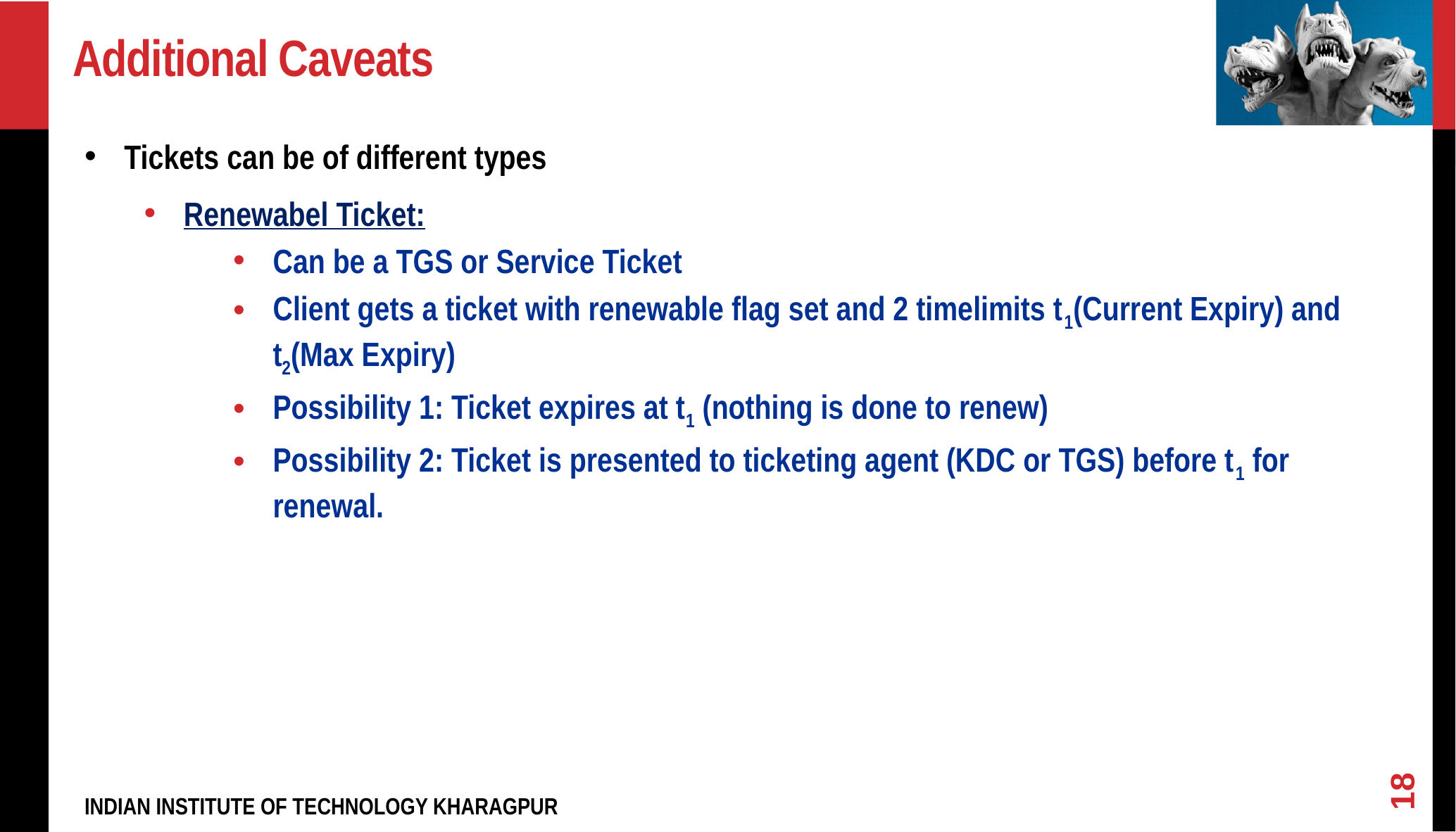

# Additional Caveats
Tickets can be of different types
Renewabel Ticket:
Can be a TGS or Service Ticket
Client gets a ticket with renewable flag set and 2 timelimits t1(Current Expiry) and t2(Max Expiry)
Possibility 1: Ticket expires at t1 (nothing is done to renew)
Possibility 2: Ticket is presented to ticketing agent (KDC or TGS) before t1 for renewal.

18
INDIAN INSTITUTE OF TECHNOLOGY KHARAGPUR